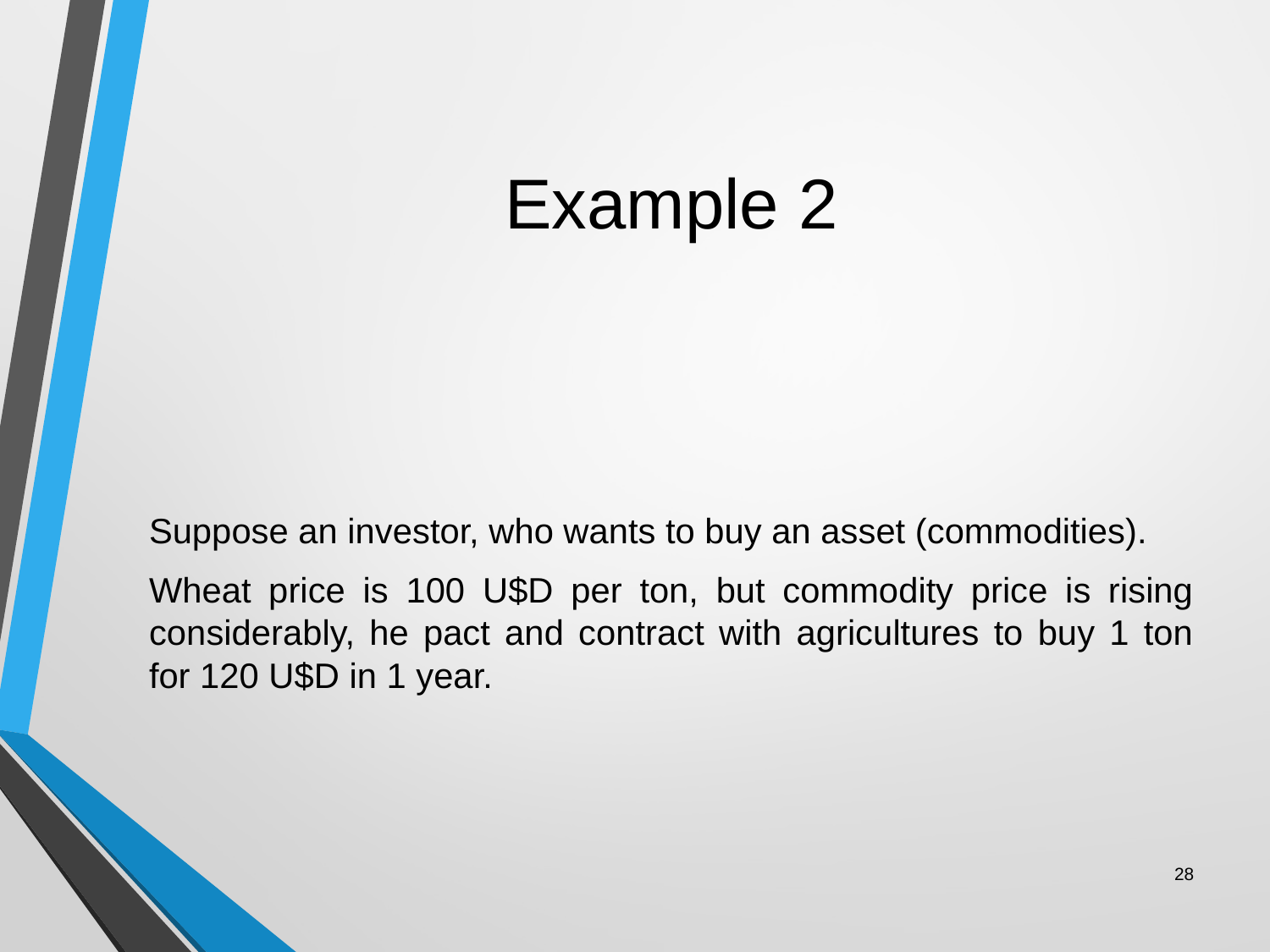

# Example 2
Suppose an investor, who wants to buy an asset (commodities).
Wheat price is 100 U$D per ton, but commodity price is rising considerably, he pact and contract with agricultures to buy 1 ton for 120 U$D in 1 year.
28